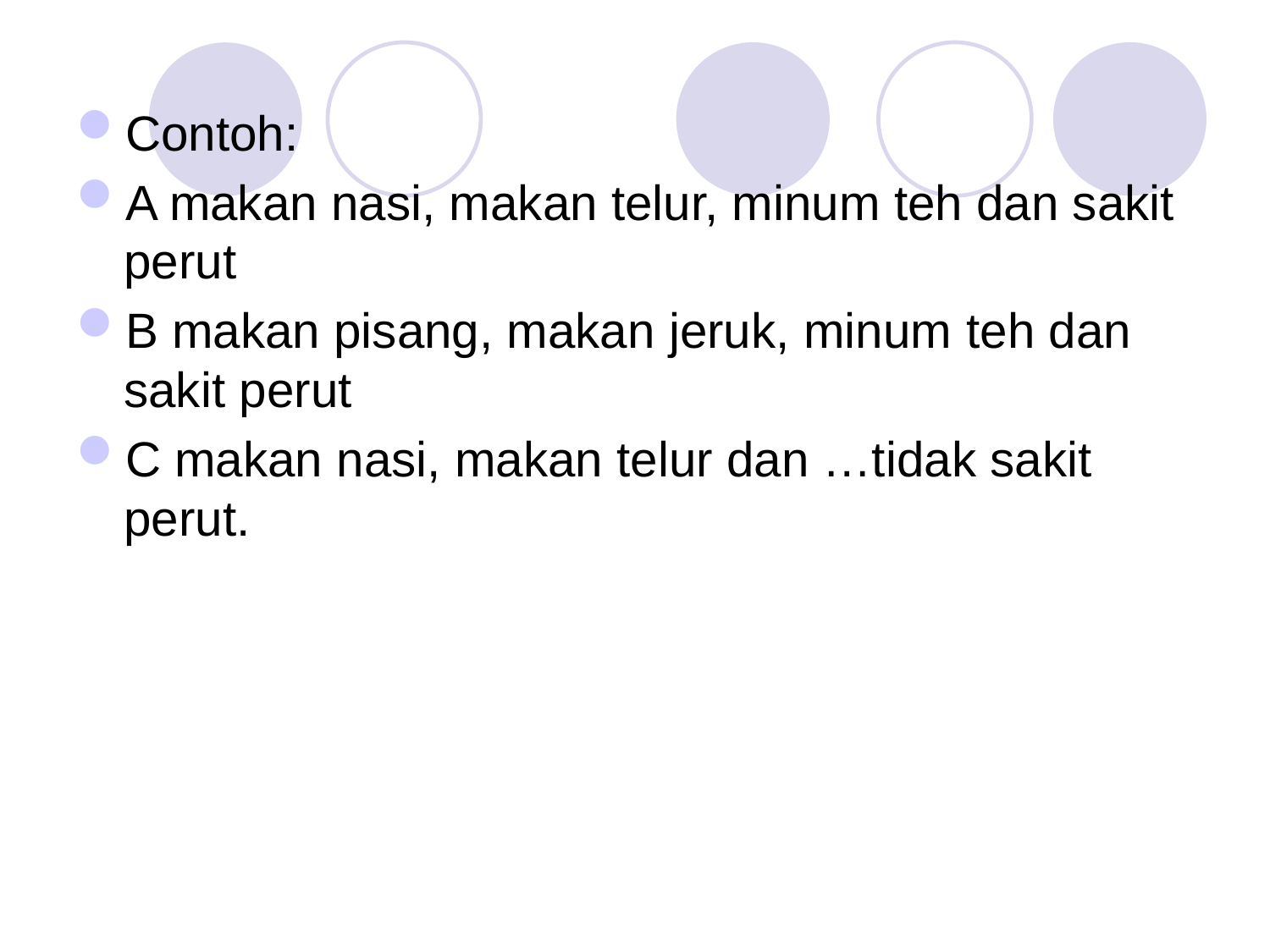

Contoh:
A makan nasi, makan telur, minum teh dan sakit perut
B makan pisang, makan jeruk, minum teh dan sakit perut
C makan nasi, makan telur dan …tidak sakit perut.